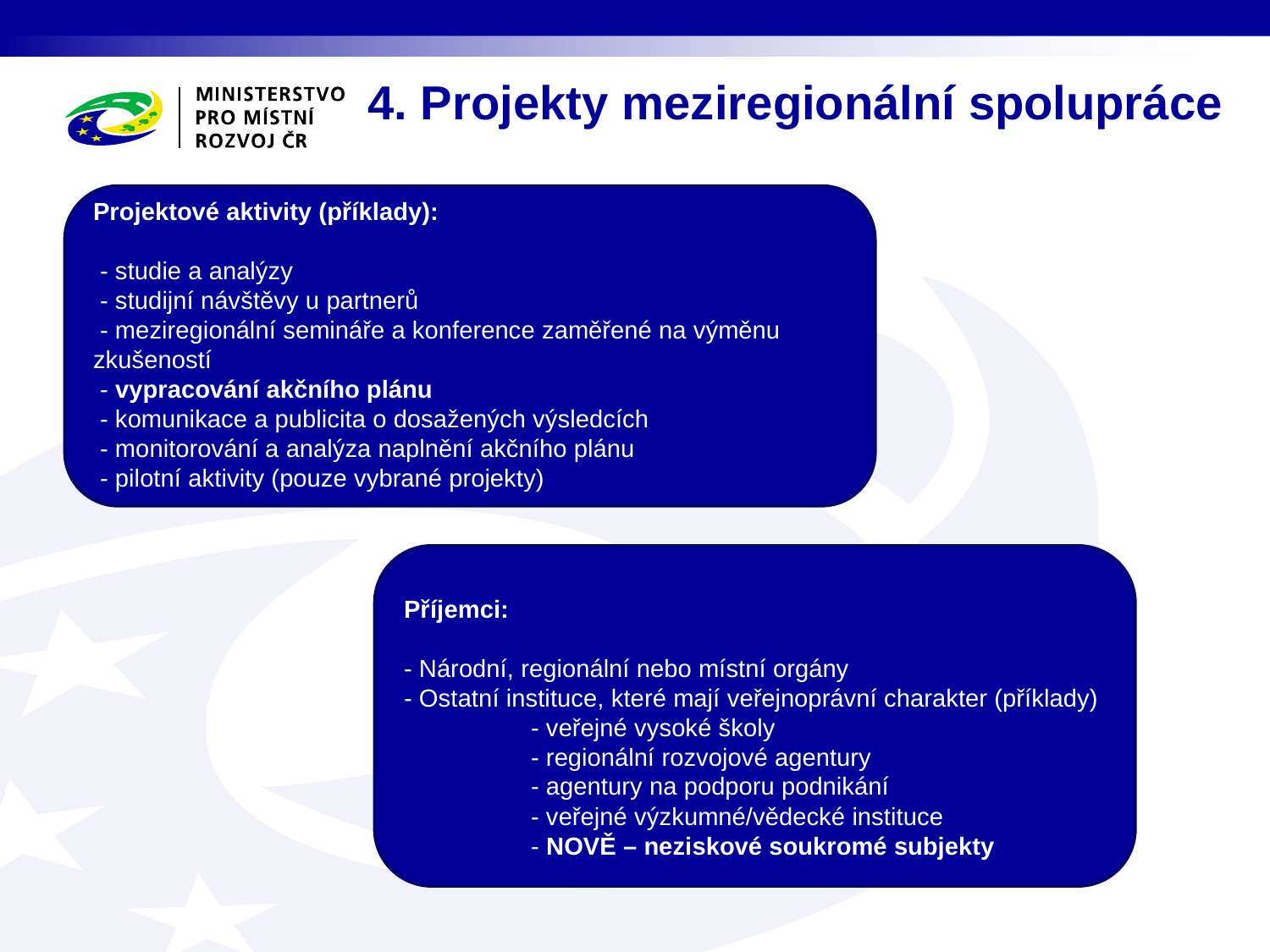

# 4. Projekty meziregionální spolupráce

Projektové aktivity (příklady):

 - studie a analýzy
 - studijní návštěvy u partnerů
 - meziregionální semináře a konference zaměřené na výměnu zkušeností
 - vypracování akčního plánu
 - komunikace a publicita o dosažených výsledcích
 - monitorování a analýza naplnění akčního plánu
 - pilotní aktivity (pouze vybrané projekty)

Příjemci:

- Národní, regionální nebo místní orgány
- Ostatní instituce, které mají veřejnoprávní charakter (příklady)
	- veřejné vysoké školy
	- regionální rozvojové agentury
	- agentury na podporu podnikání
	- veřejné výzkumné/vědecké instituce
	- NOVĚ – neziskové soukromé subjekty